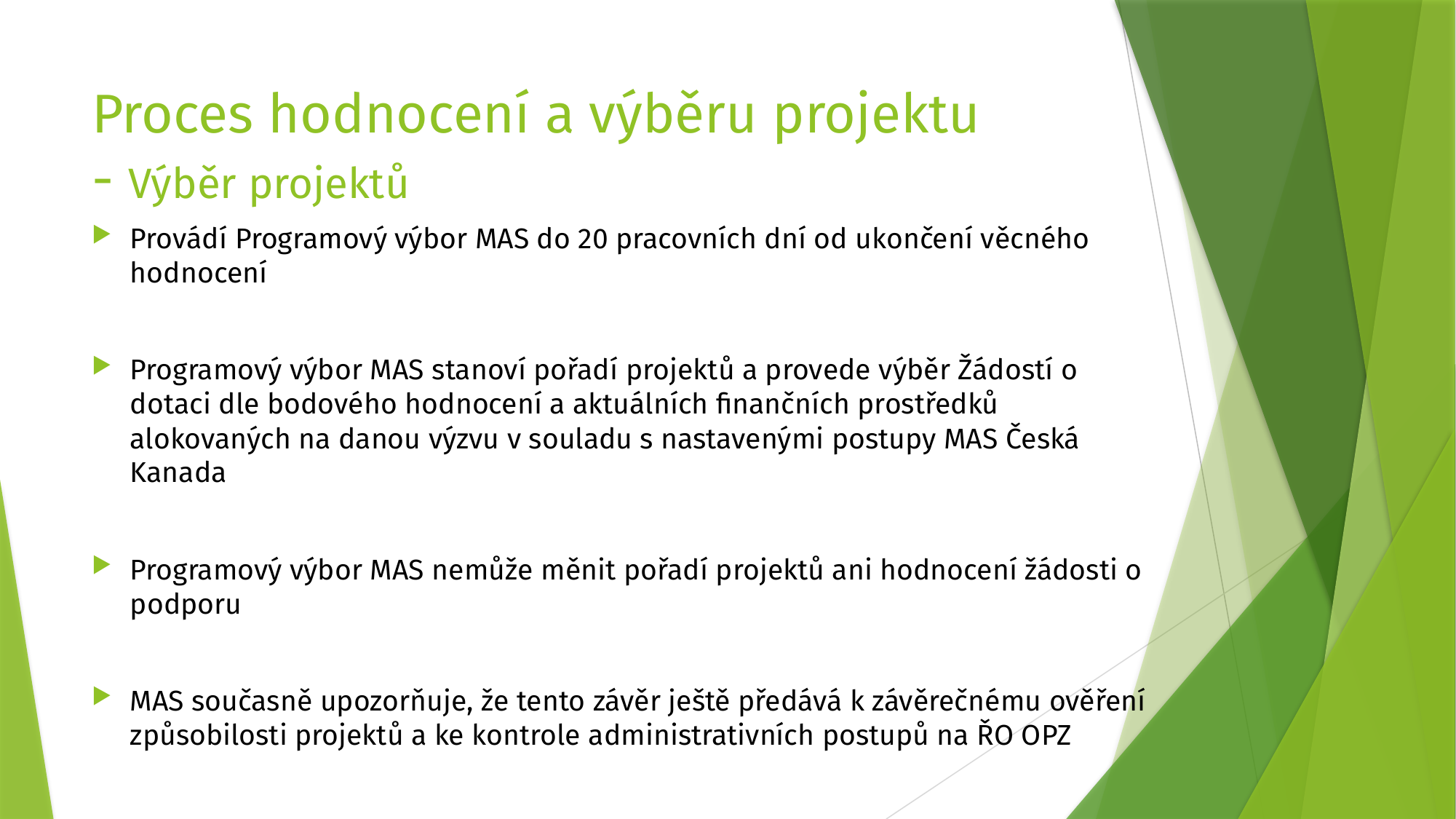

# Proces hodnocení a výběru projektu - Výběr projektů
Provádí Programový výbor MAS do 20 pracovních dní od ukončení věcného hodnocení

Programový výbor MAS stanoví pořadí projektů a provede výběr Žádostí o dotaci dle bodového hodnocení a aktuálních finančních prostředků alokovaných na danou výzvu v souladu s nastavenými postupy MAS Česká Kanada

Programový výbor MAS nemůže měnit pořadí projektů ani hodnocení žádosti o podporu

MAS současně upozorňuje, že tento závěr ještě předává k závěrečnému ověření způsobilosti projektů a ke kontrole administrativních postupů na ŘO OPZ